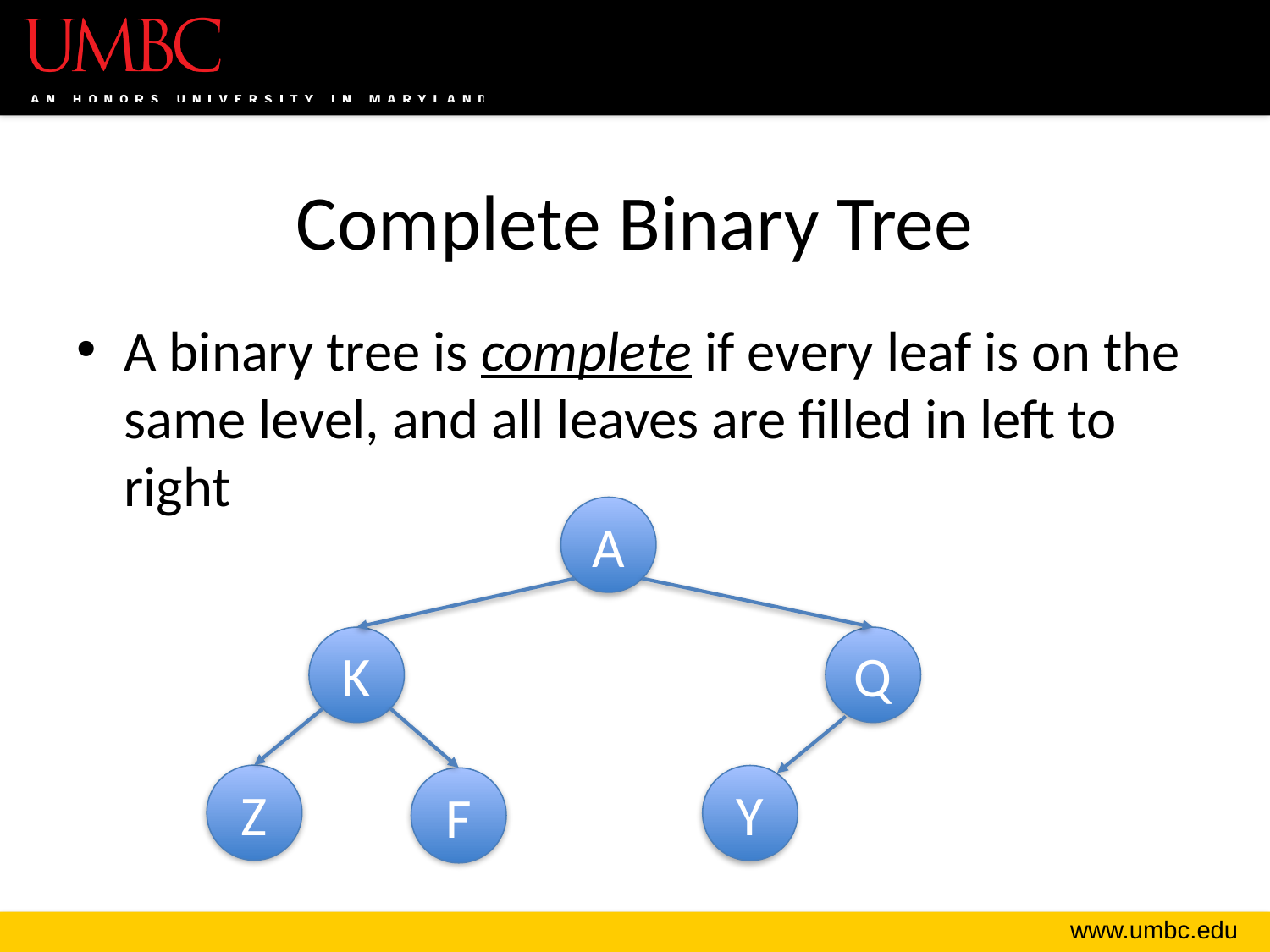

# Complete Binary Tree
A binary tree is complete if every leaf is on the same level, and all leaves are filled in left to right
A
K
Q
Z
Y
F